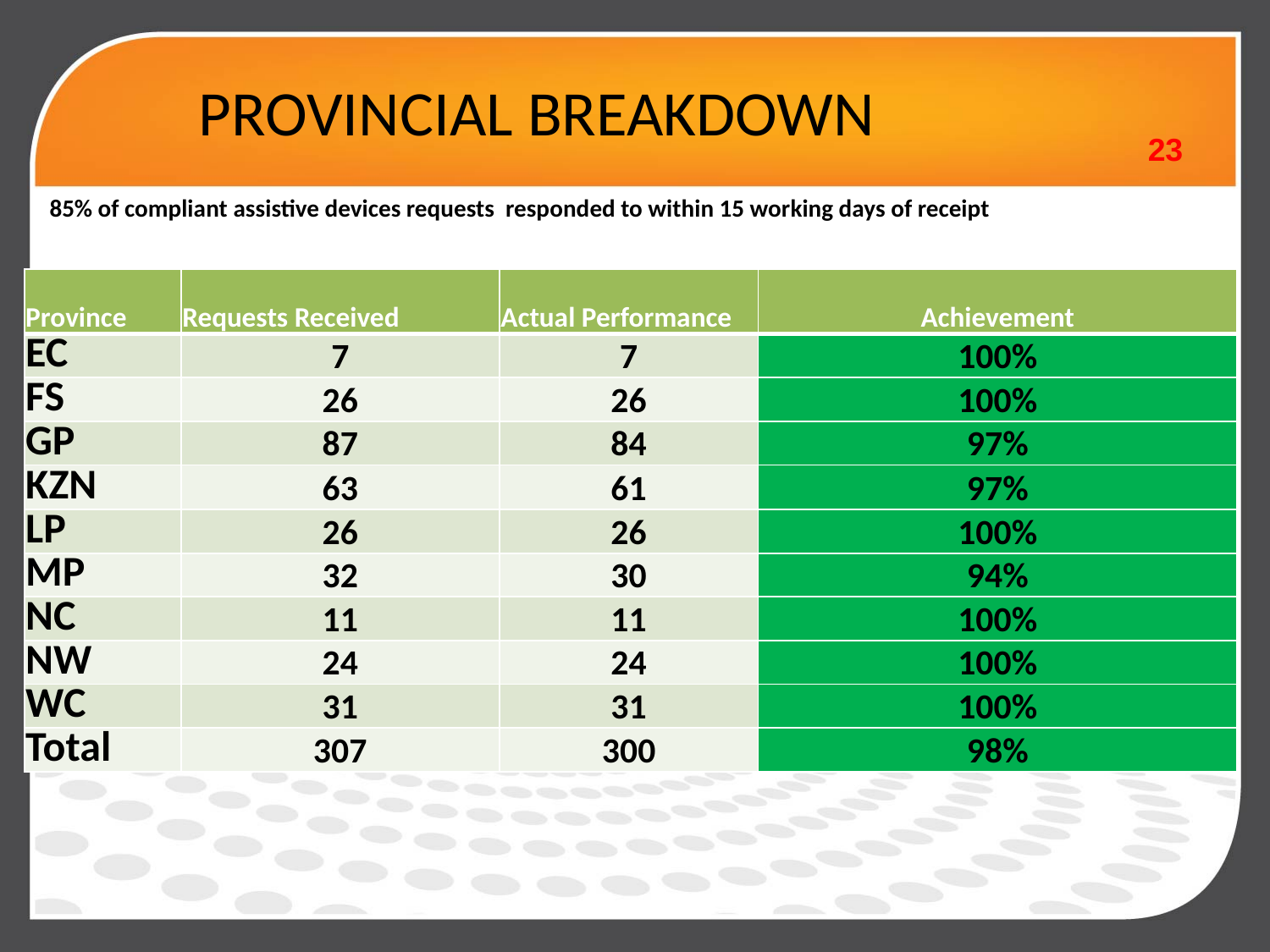

PROVINCIAL BREAKDOWN
23
# 85% of compliant assistive devices requests  responded to within 15 working days of receipt
| Province | Requests Received | Actual Performance | Achievement |
| --- | --- | --- | --- |
| EC | 7 | 7 | 100% |
| FS | 26 | 26 | 100% |
| GP | 87 | 84 | 97% |
| KZN | 63 | 61 | 97% |
| LP | 26 | 26 | 100% |
| MP | 32 | 30 | 94% |
| NC | 11 | 11 | 100% |
| NW | 24 | 24 | 100% |
| WC | 31 | 31 | 100% |
| Total | 307 | 300 | 98% |